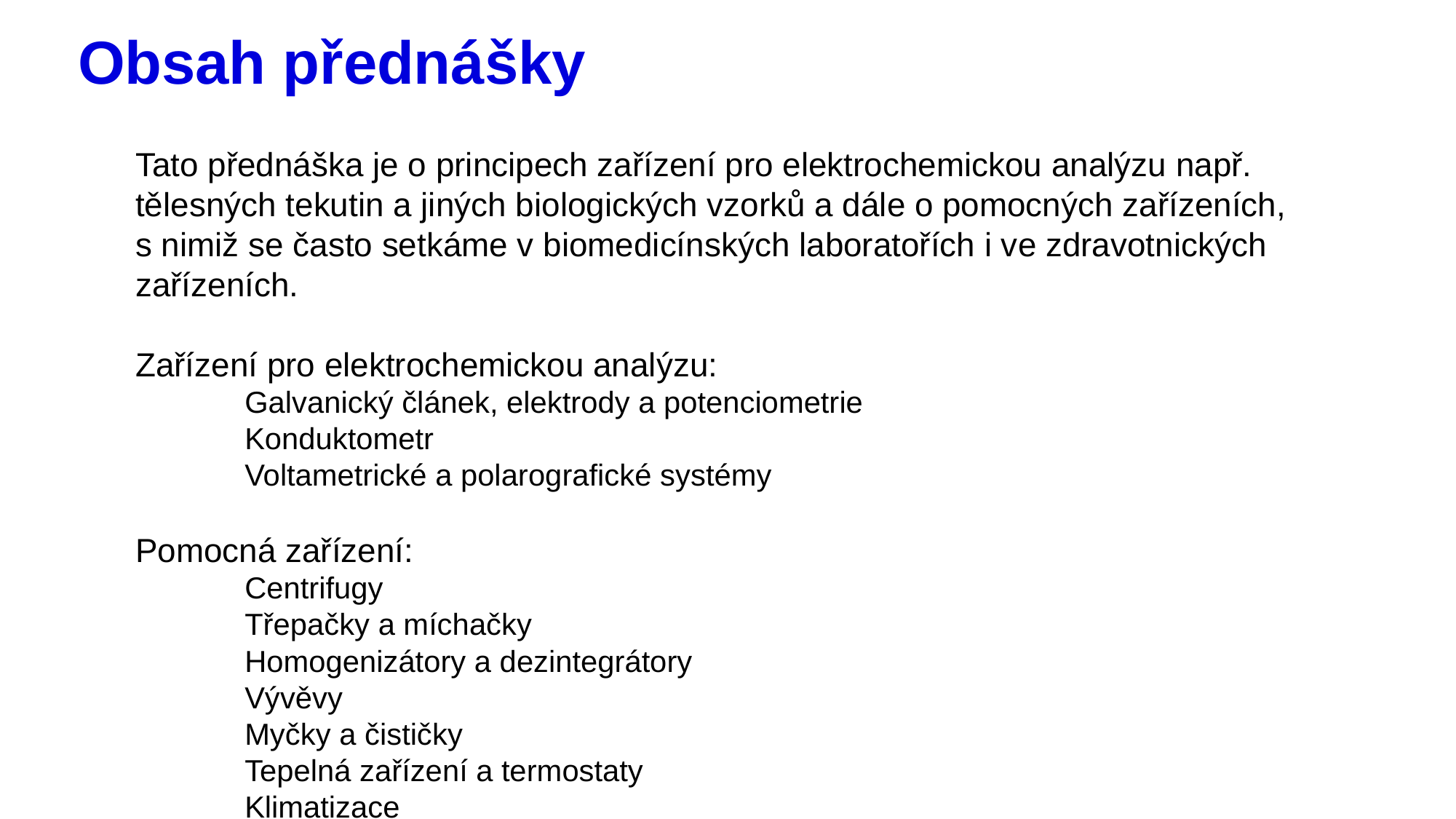

# Obsah přednášky
Tato přednáška je o principech zařízení pro elektrochemickou analýzu např. tělesných tekutin a jiných biologických vzorků a dále o pomocných zařízeních, s nimiž se často setkáme v biomedicínských laboratořích i ve zdravotnických zařízeních.

Zařízení pro elektrochemickou analýzu:
Galvanický článek, elektrody a potenciometrie
Konduktometr
Voltametrické a polarografické systémy

Pomocná zařízení:
Centrifugy
Třepačky a míchačky
Homogenizátory a dezintegrátory
Vývěvy
Myčky a čističky
Tepelná zařízení a termostaty
Klimatizace